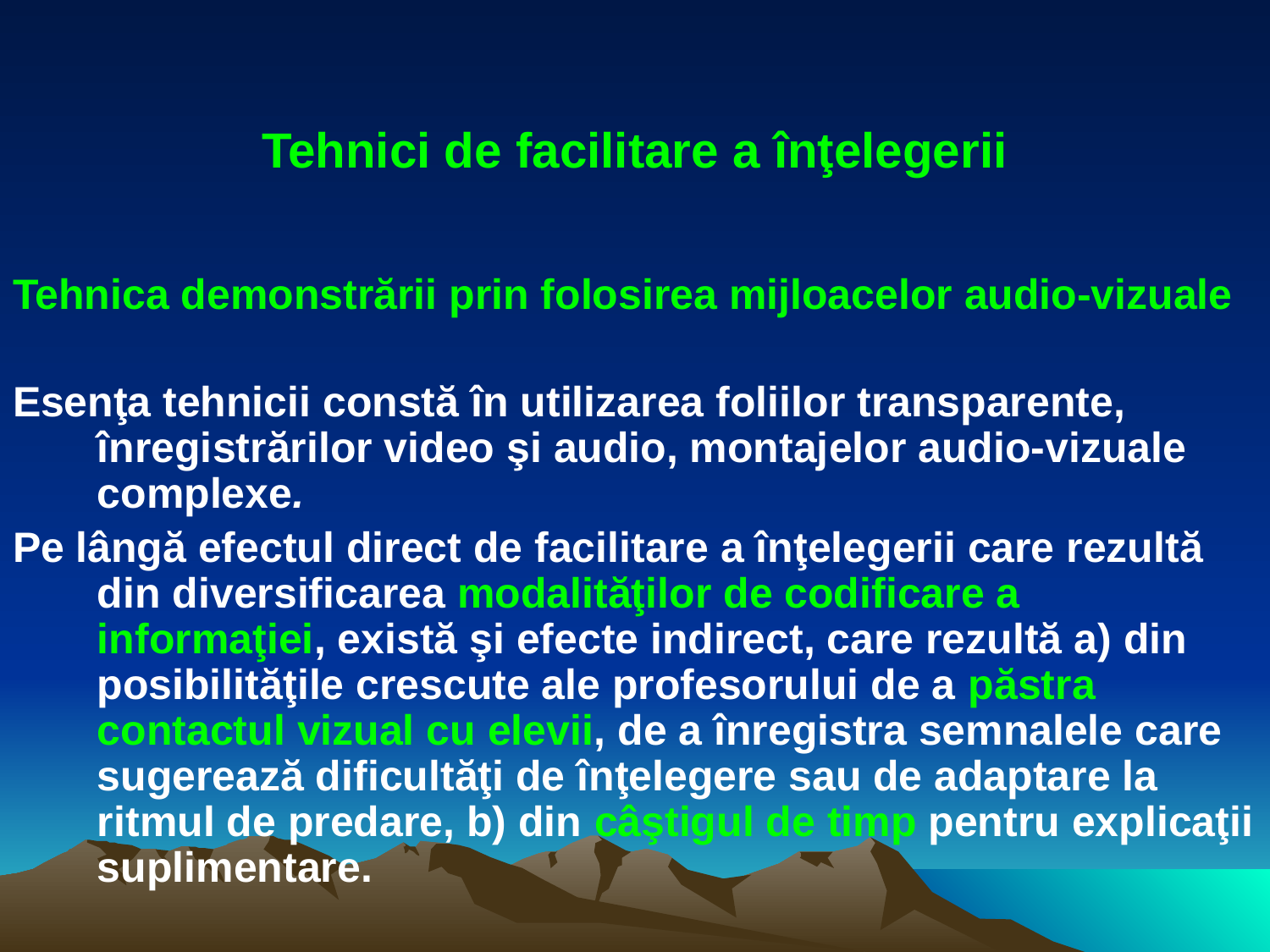

# Tehnici de facilitare a înţelegerii
Tehnica demonstrării prin folosirea mijloacelor audio-vizuale

Esenţa tehnicii constă în utilizarea foliilor transparente, înregistrărilor video şi audio, montajelor audio-vizuale complexe.
Pe lângă efectul direct de facilitare a înţelegerii care rezultă din diversificarea modalităţilor de codificare a informaţiei, există şi efecte indirect, care rezultă a) din posibilităţile crescute ale profesorului de a păstra contactul vizual cu elevii, de a înregistra semnalele care sugerează dificultăţi de înţelegere sau de adaptare la ritmul de predare, b) din câştigul de timp pentru explicaţii suplimentare.